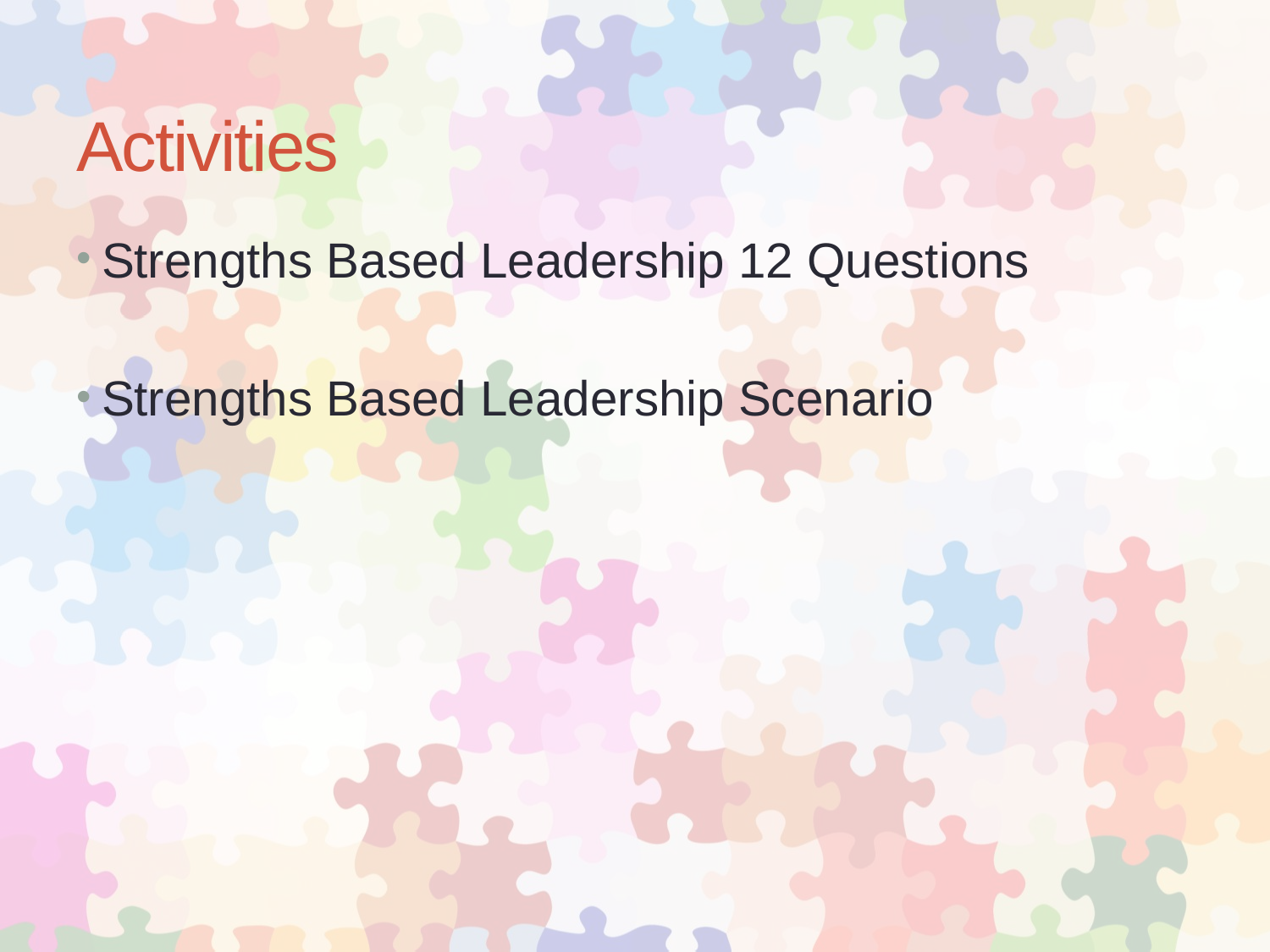

# Activities
Strengths Based Leadership 12 Questions

Strengths Based Leadership Scenario